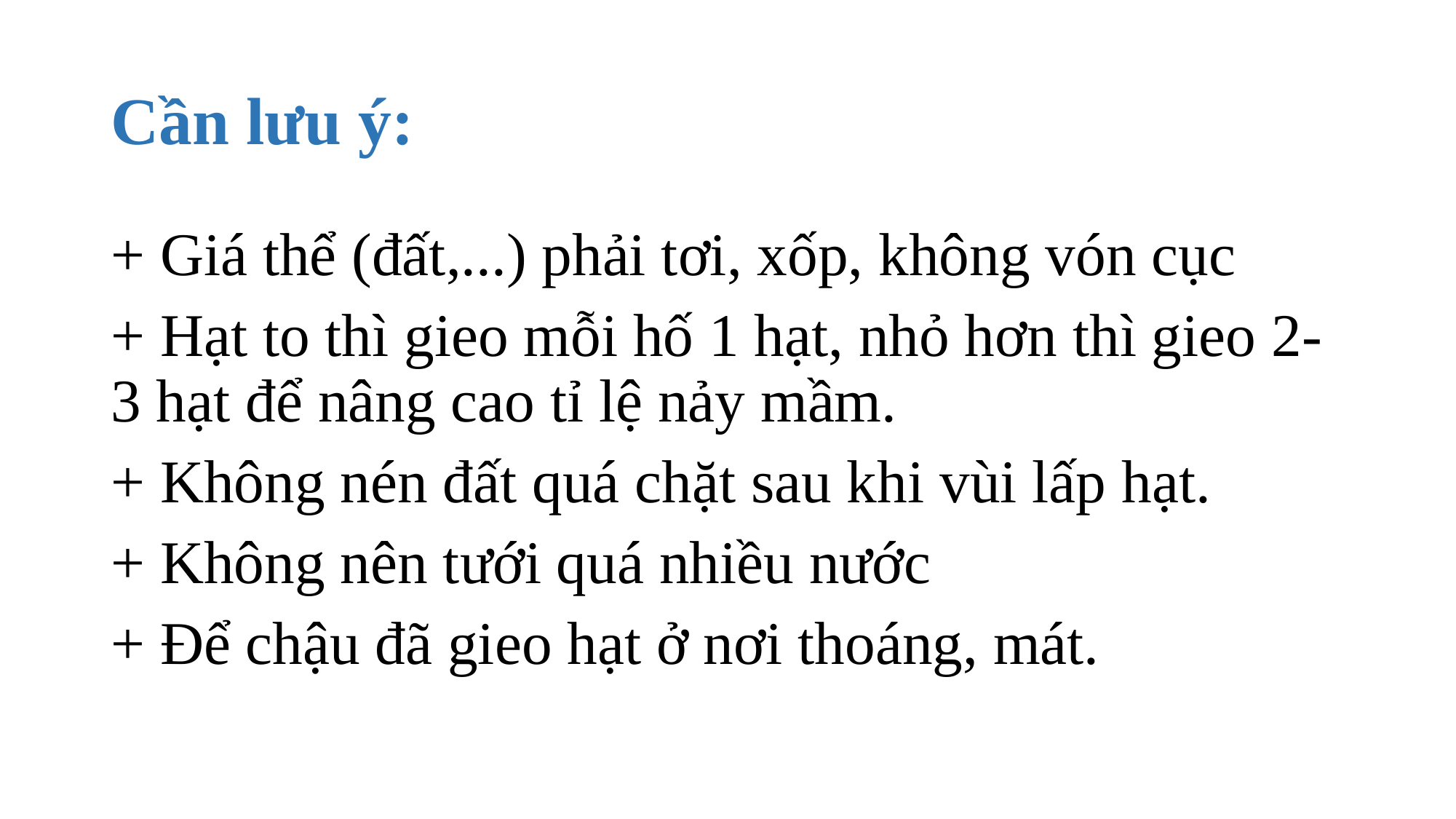

# Cần lưu ý:
+ Giá thể (đất,...) phải tơi, xốp, không vón cục
+ Hạt to thì gieo mỗi hố 1 hạt, nhỏ hơn thì gieo 2-3 hạt để nâng cao tỉ lệ nảy mầm.
+ Không nén đất quá chặt sau khi vùi lấp hạt.
+ Không nên tưới quá nhiều nước
+ Để chậu đã gieo hạt ở nơi thoáng, mát.